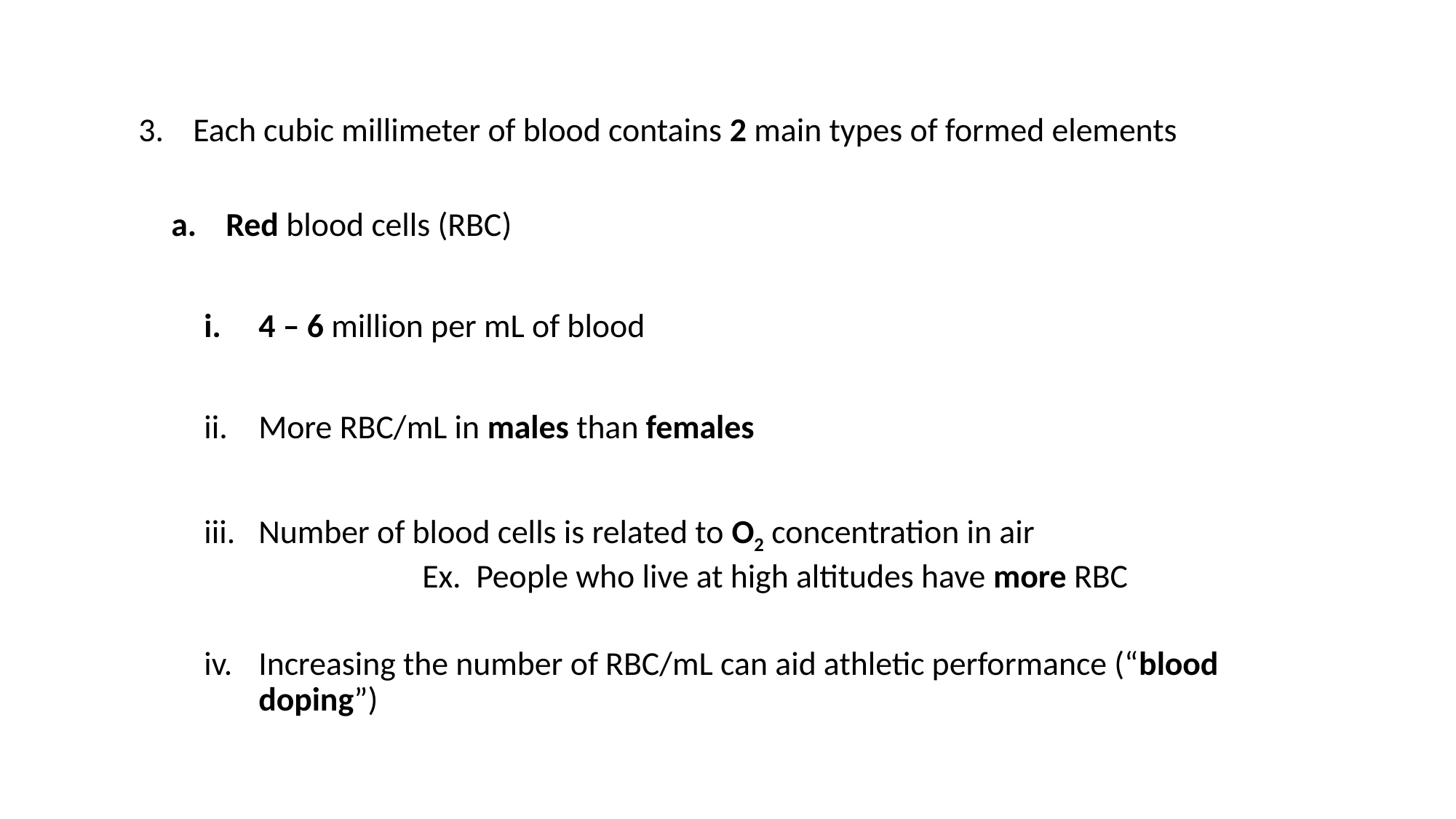

Each cubic millimeter of blood contains 2 main types of formed elements

Red blood cells (RBC)

4 – 6 million per mL of blood

More RBC/mL in males than females

Number of blood cells is related to O2 concentration in air
		Ex.  People who live at high altitudes have more RBC

Increasing the number of RBC/mL can aid athletic performance (“blood doping”)